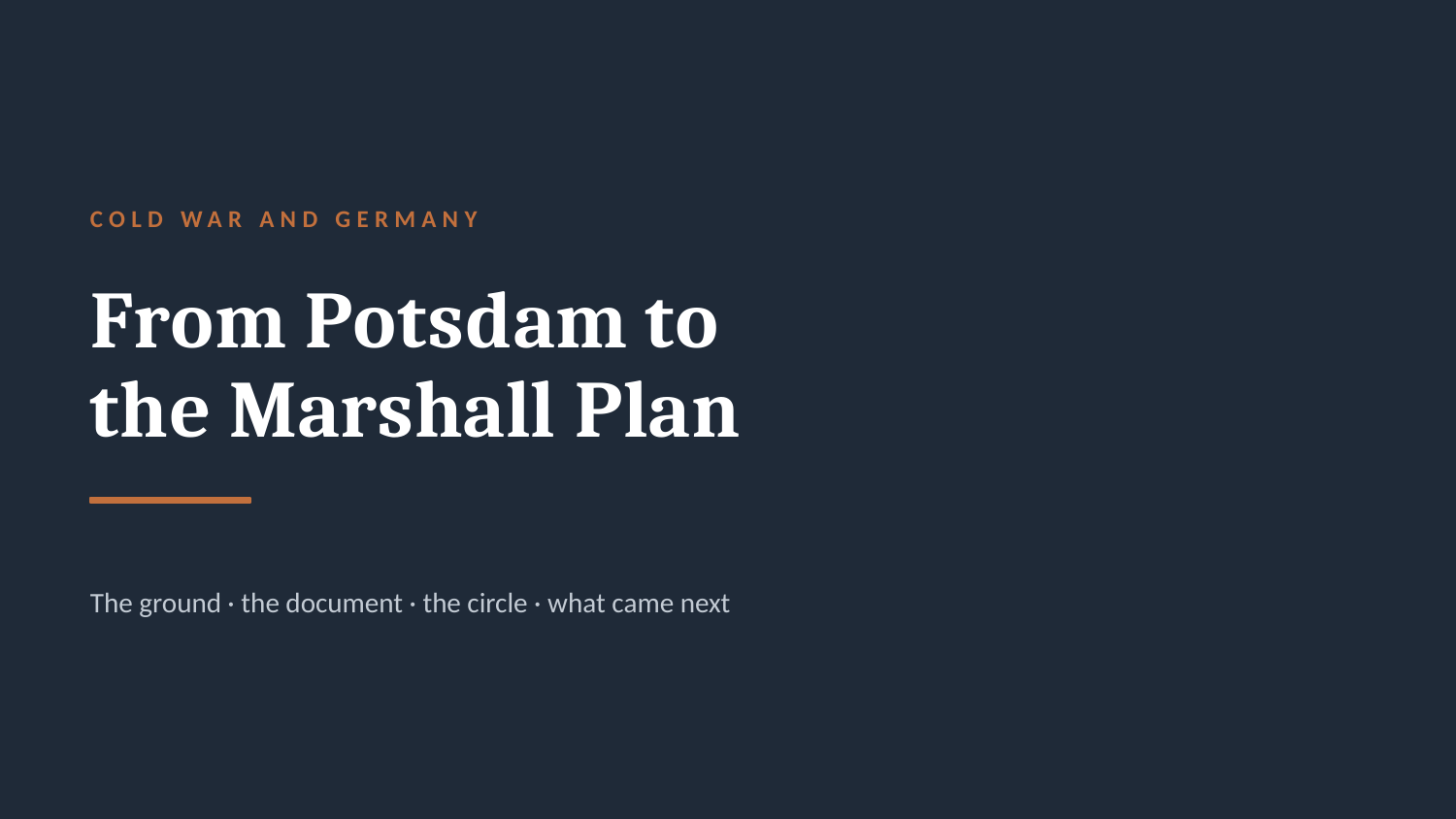

COLD WAR AND GERMANY
From Potsdam to
the Marshall Plan

The ground · the document · the circle · what came next